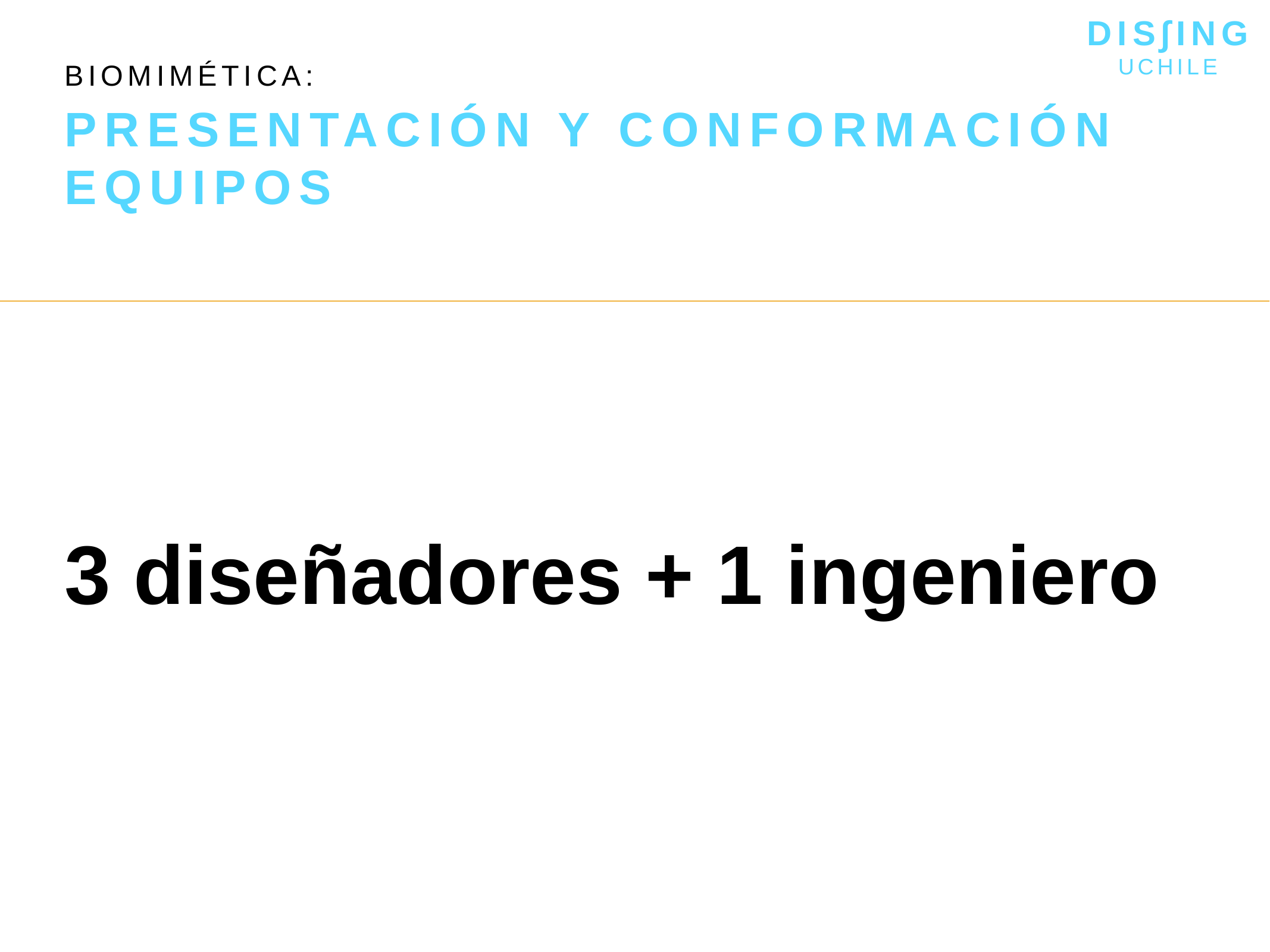

DIs∫ing
uchile
biomimética:
presentación y conformación equipos

3 diseñadores + 1 ingeniero